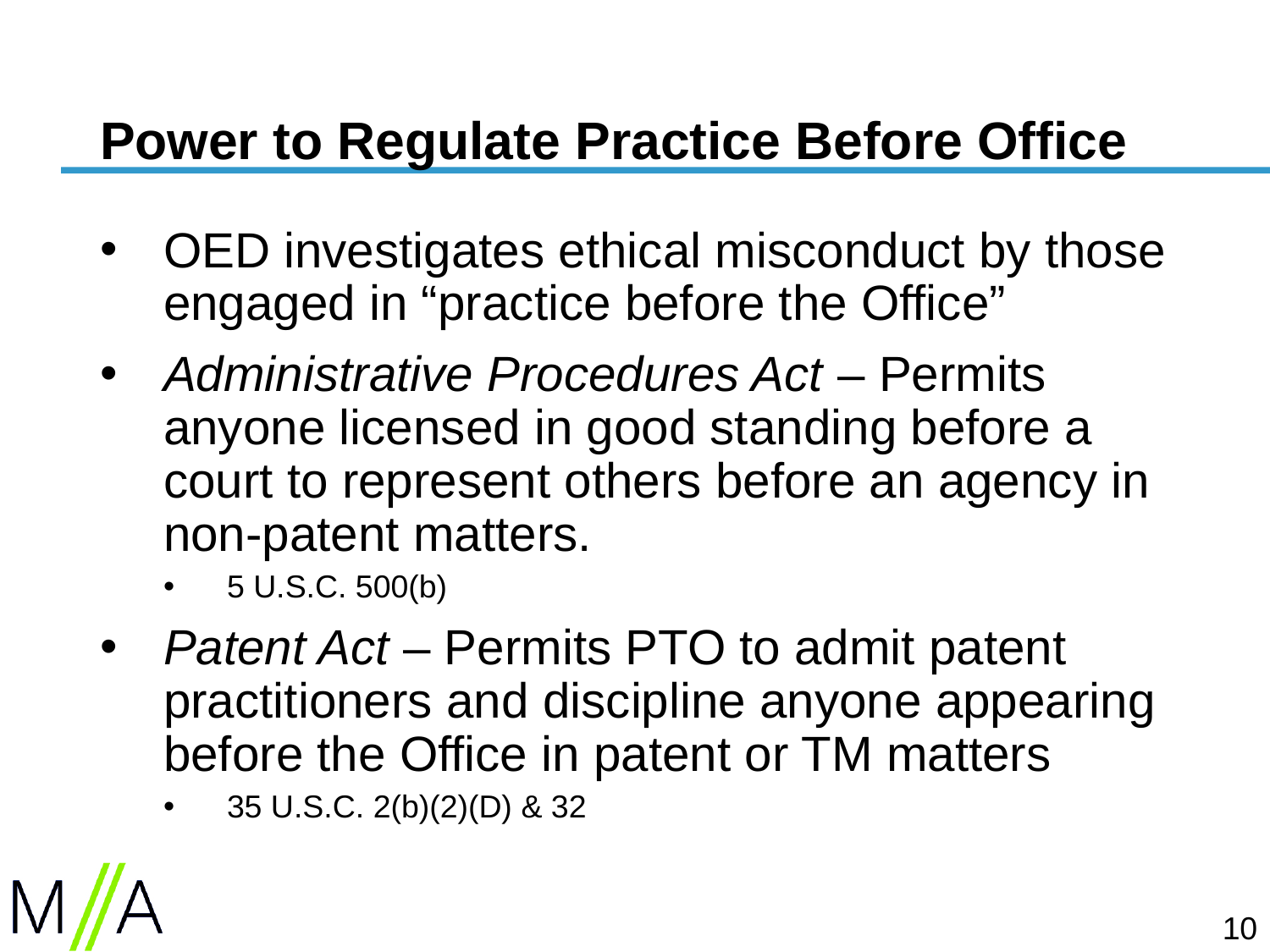

# Power to Regulate Practice Before Office
OED investigates ethical misconduct by those engaged in “practice before the Office”
Administrative Procedures Act – Permits anyone licensed in good standing before a court to represent others before an agency in non-patent matters.
5 U.S.C. 500(b)
Patent Act – Permits PTO to admit patent practitioners and discipline anyone appearing before the Office in patent or TM matters
35 U.S.C. 2(b)(2)(D) & 32

10